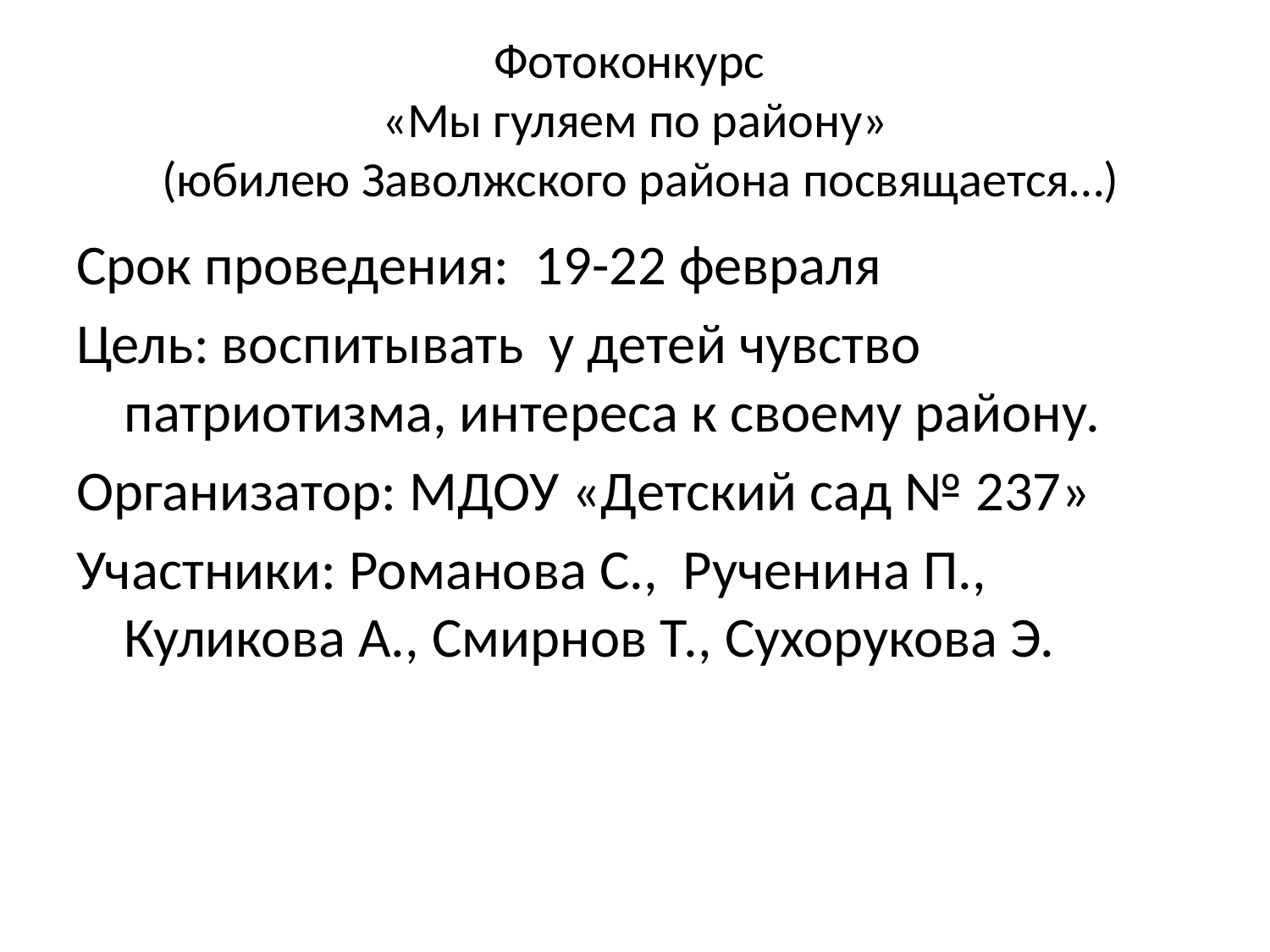

# Фотоконкурс «Мы гуляем по району» (юбилею Заволжского района посвящается…)
Срок проведения:  19-22 февраля
Цель: воспитывать  у детей чувство патриотизма, интереса к своему району.
Организатор: МДОУ «Детский сад № 237»
Участники: Романова С.,  Рученина П., Куликова А., Смирнов Т., Сухорукова Э.